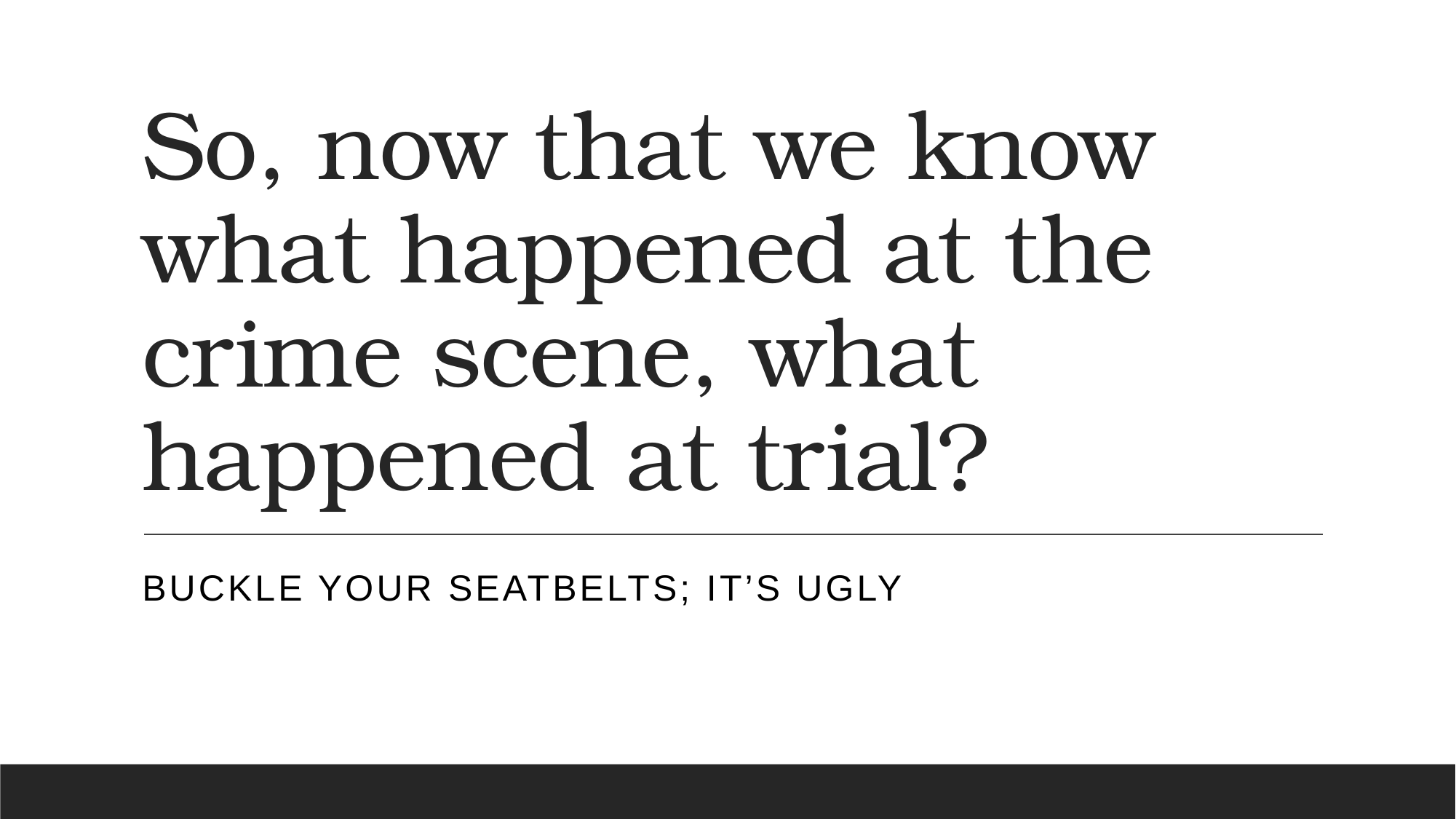

# So, now that we know what happened at the crime scene, what happened at trial?
Buckle your seatbelts; it’s ugly